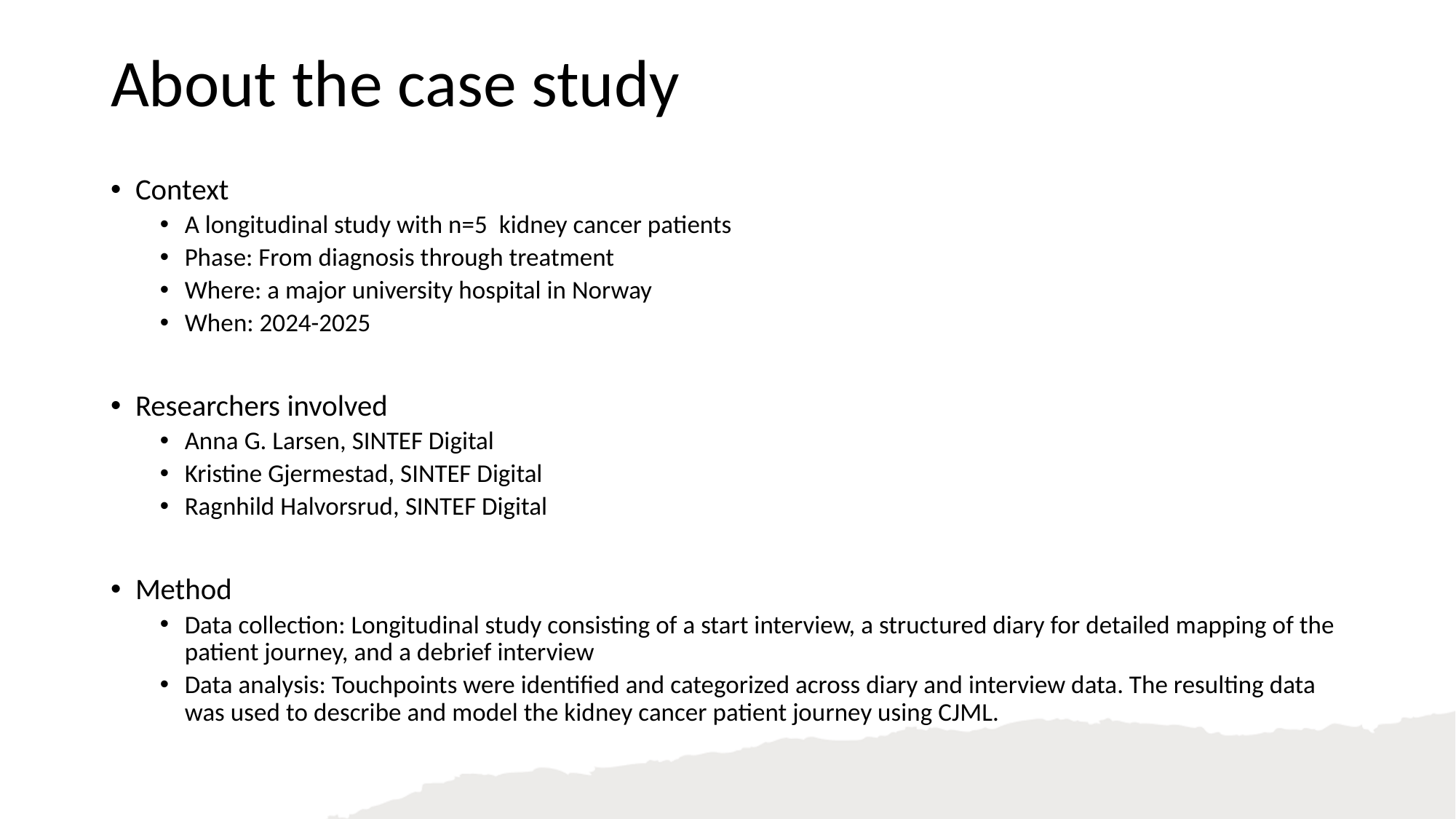

About the case study
Context
A longitudinal study with n=5  kidney cancer patients
Phase: From diagnosis through treatment
Where: a major university hospital in Norway
When: 2024-2025

Researchers involved
Anna G. Larsen, SINTEF Digital
Kristine Gjermestad, SINTEF Digital
Ragnhild Halvorsrud, SINTEF Digital

Method
Data collection: Longitudinal study consisting of a start interview, a structured diary for detailed mapping of the patient journey, and a debrief interview
Data analysis: Touchpoints were identified and categorized across diary and interview data. The resulting data was used to describe and model the kidney cancer patient journey using CJML.